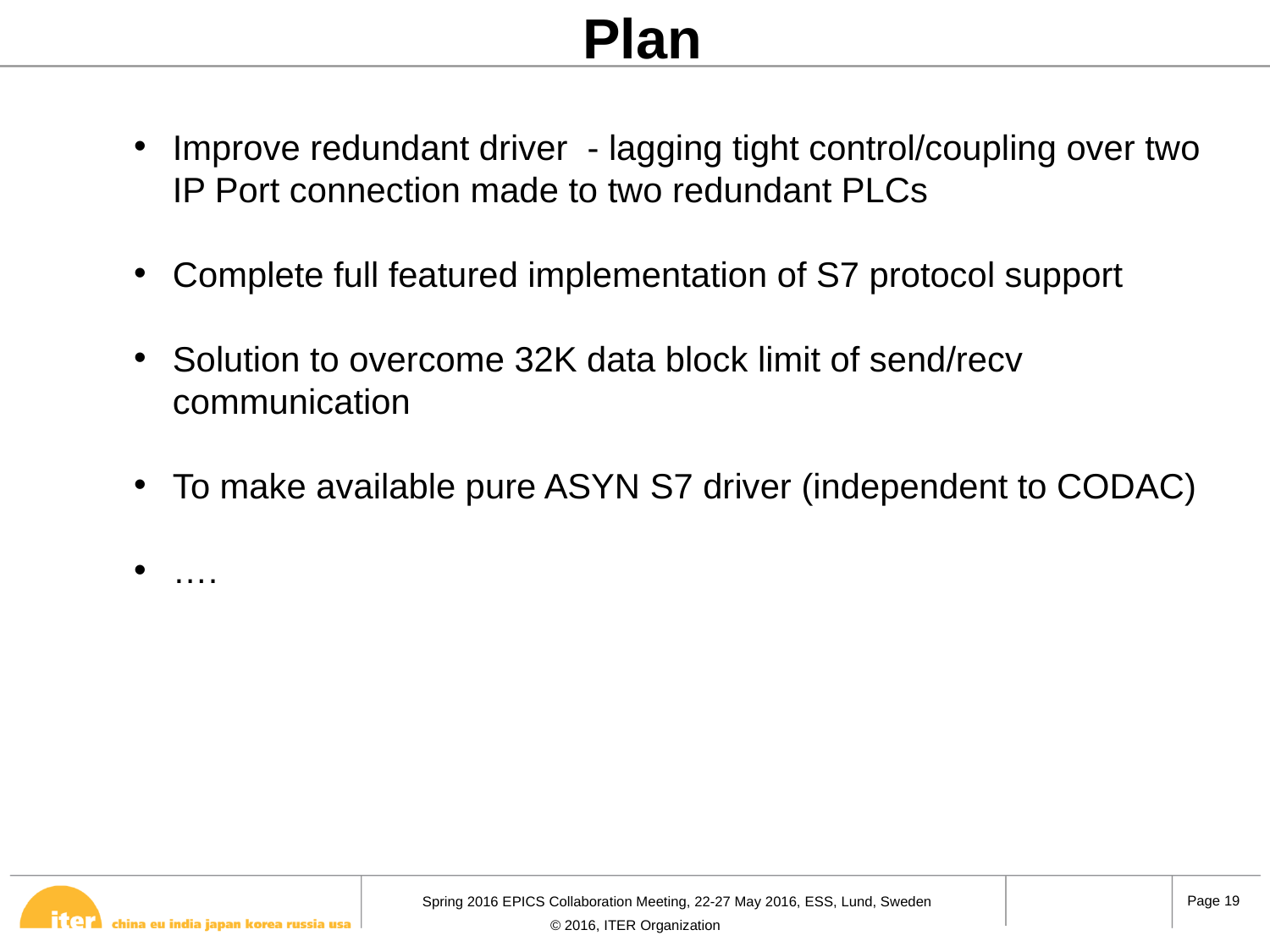

Plan

Improve redundant driver  - lagging tight control/coupling over two IP Port connection made to two redundant PLCs

Complete full featured implementation of S7 protocol support

Solution to overcome 32K data block limit of send/recv communication

To make available pure ASYN S7 driver (independent to CODAC)

….